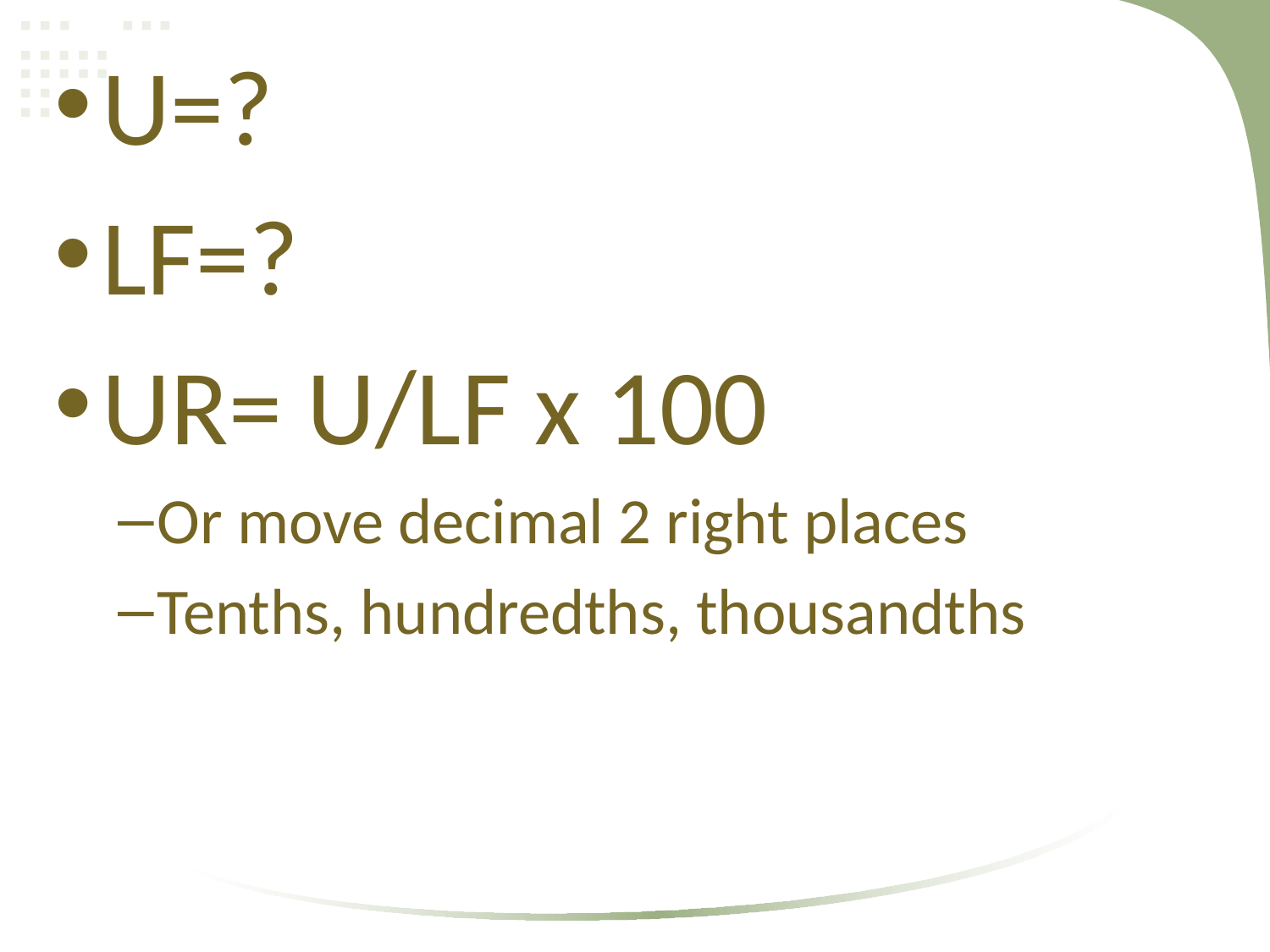

U=?
LF=?
UR= U/LF x 100
Or move decimal 2 right places
Tenths, hundredths, thousandths